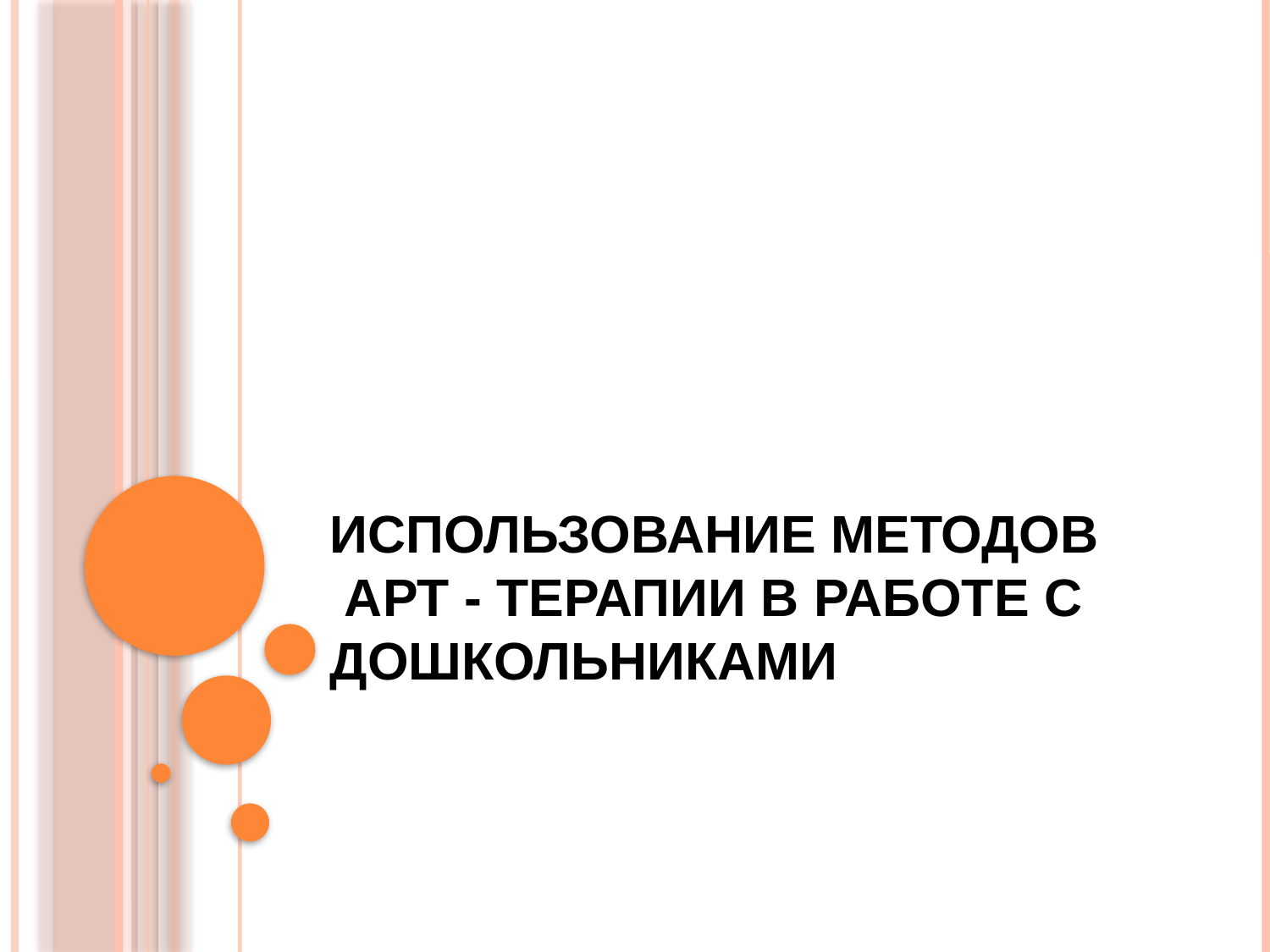

# Использование методов арт - терапии в работе с дошкольниками